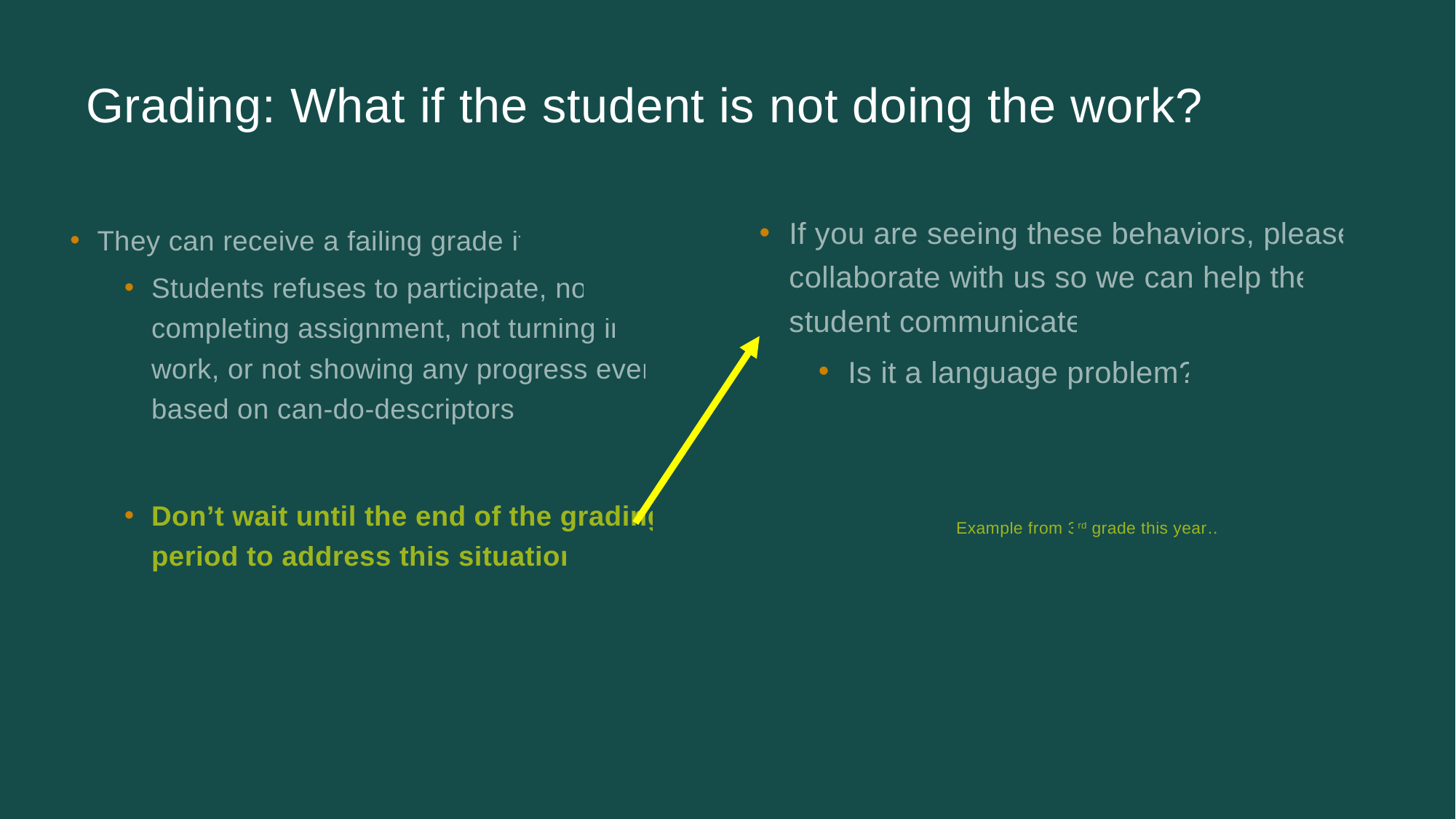

# Grading: What if the student is not doing the work?
If you are seeing these behaviors, please collaborate with us so we can help the student communicate
Is it a language problem?

 Example from 3rd grade this year…

They can receive a failing grade if:
Students refuses to participate, not completing assignment, not turning in work, or not showing any progress even based on can-do-descriptors.

Don’t wait until the end of the grading period to address this situation